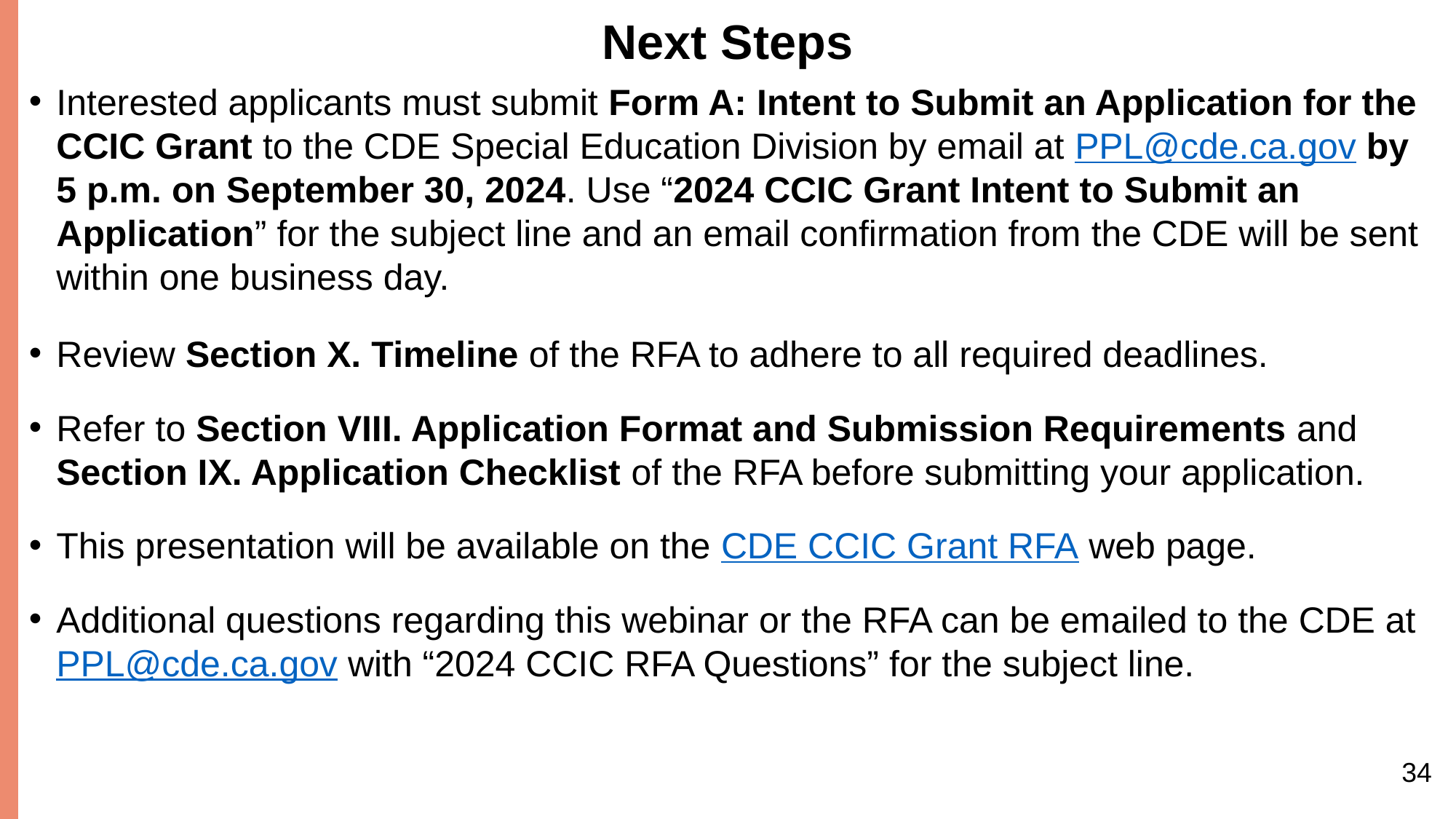

# Next Steps
Interested applicants must submit Form A: Intent to Submit an Application for the CCIC Grant to the CDE Special Education Division by email at PPL@cde.ca.gov by
5 p.m. on September 30, 2024. Use “2024 CCIC Grant Intent to Submit an Application” for the subject line and an email confirmation from the CDE will be sent within one business day.
Review Section X. Timeline of the RFA to adhere to all required deadlines.
Refer to Section VIII. Application Format and Submission Requirements and Section IX. Application Checklist of the RFA before submitting your application.
This presentation will be available on the CDE CCIC Grant RFA web page.
Additional questions regarding this webinar or the RFA can be emailed to the CDE at PPL@cde.ca.gov with “2024 CCIC RFA Questions” for the subject line.
34